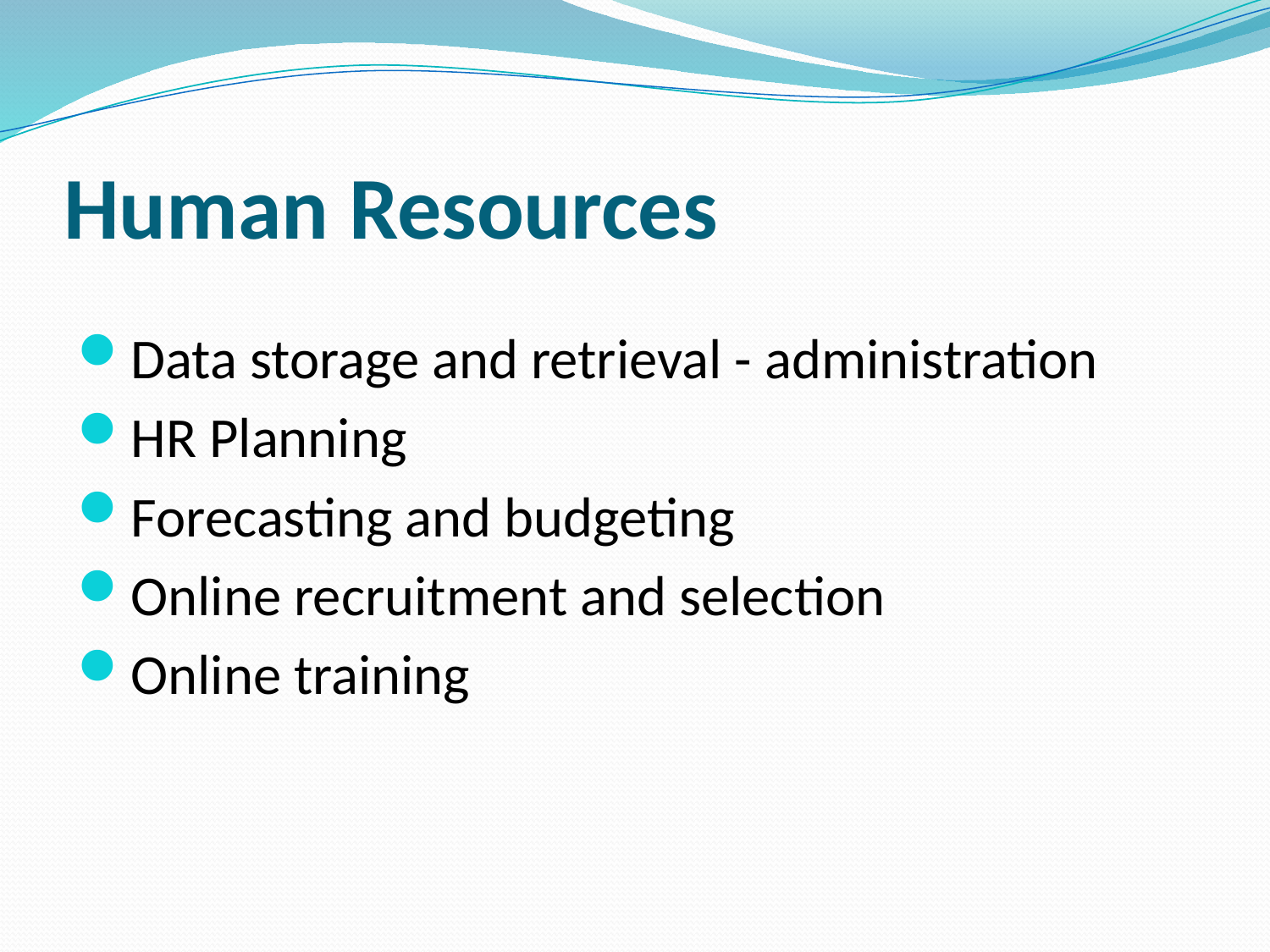

# Human Resources
Data storage and retrieval - administration
HR Planning
Forecasting and budgeting
Online recruitment and selection
Online training